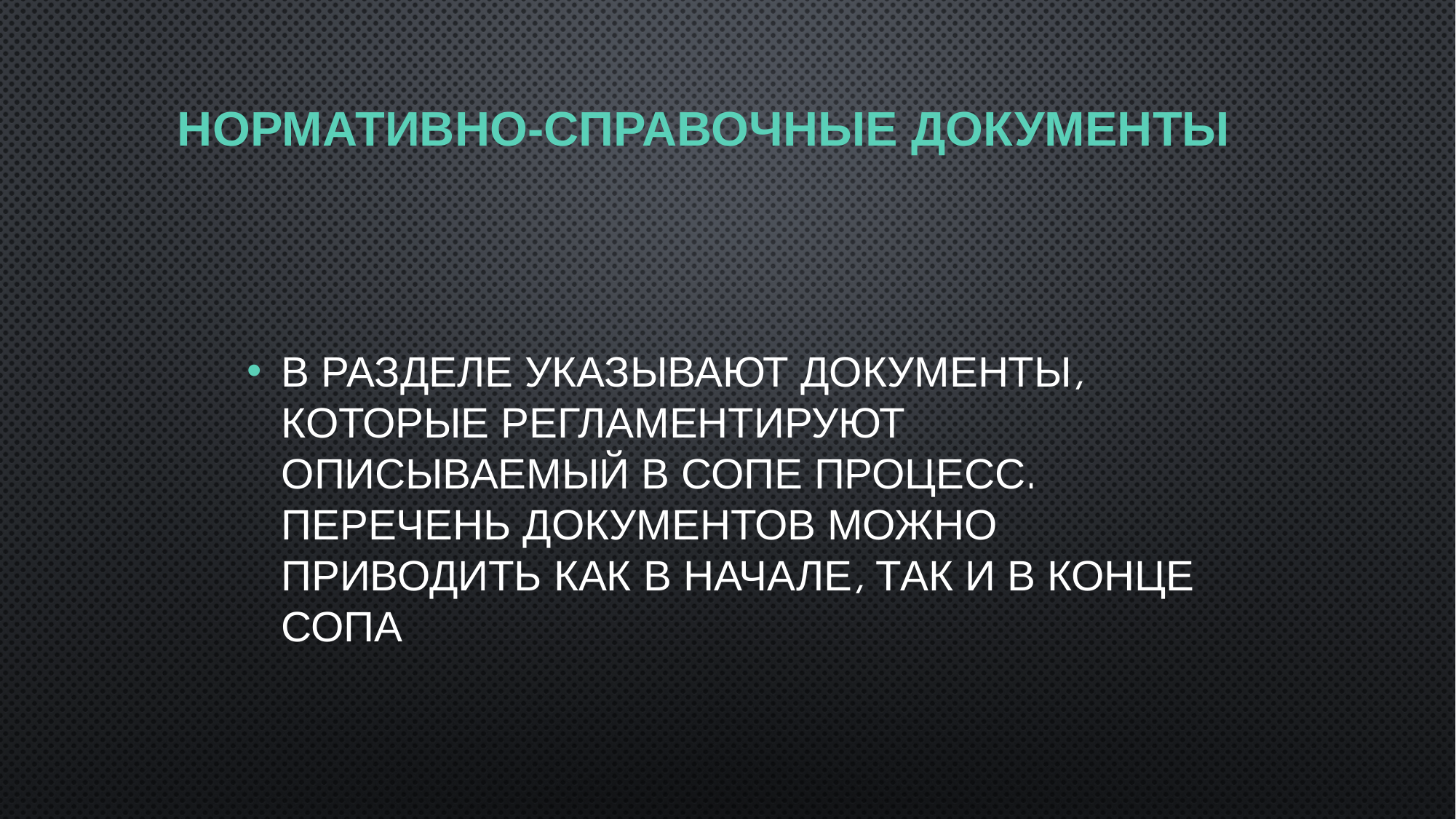

# Нормативно-справочные документы
В разделе указывают документы, которые регламентируют описываемый в СОПе процесс. Перечень документов можно приводить как в начале, так и в конце СОПа